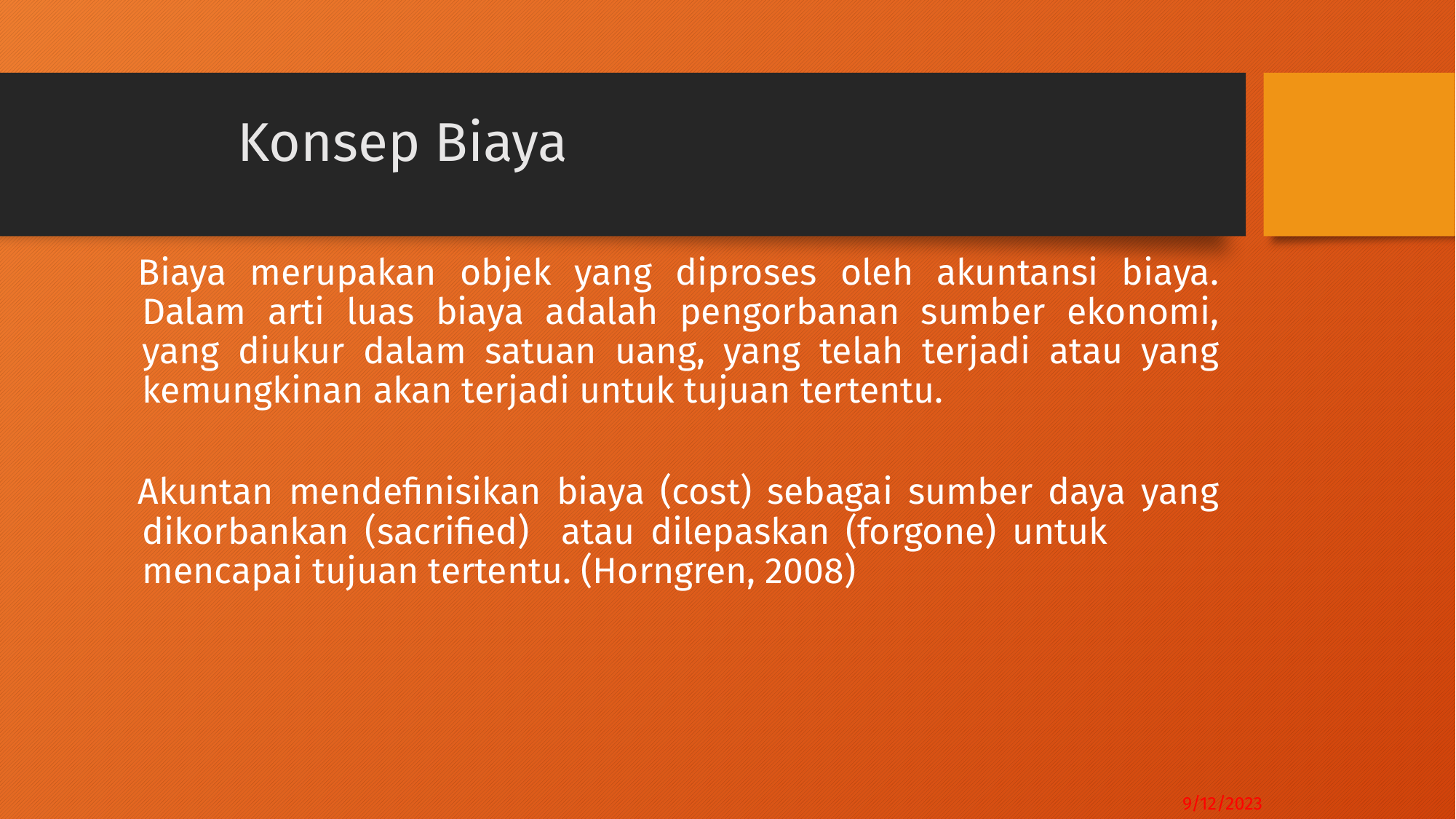

# Konsep Biaya
Biaya merupakan objek yang diproses oleh akuntansi biaya. Dalam arti luas biaya adalah pengorbanan sumber ekonomi, yang diukur dalam satuan uang, yang telah terjadi atau yang kemungkinan akan terjadi untuk tujuan tertentu.

Akuntan mendefinisikan biaya (cost) sebagai sumber daya yang dikorbankan (sacrified)  atau dilepaskan (forgone) untuk        mencapai tujuan tertentu. (Horngren, 2008)
9/12/2023